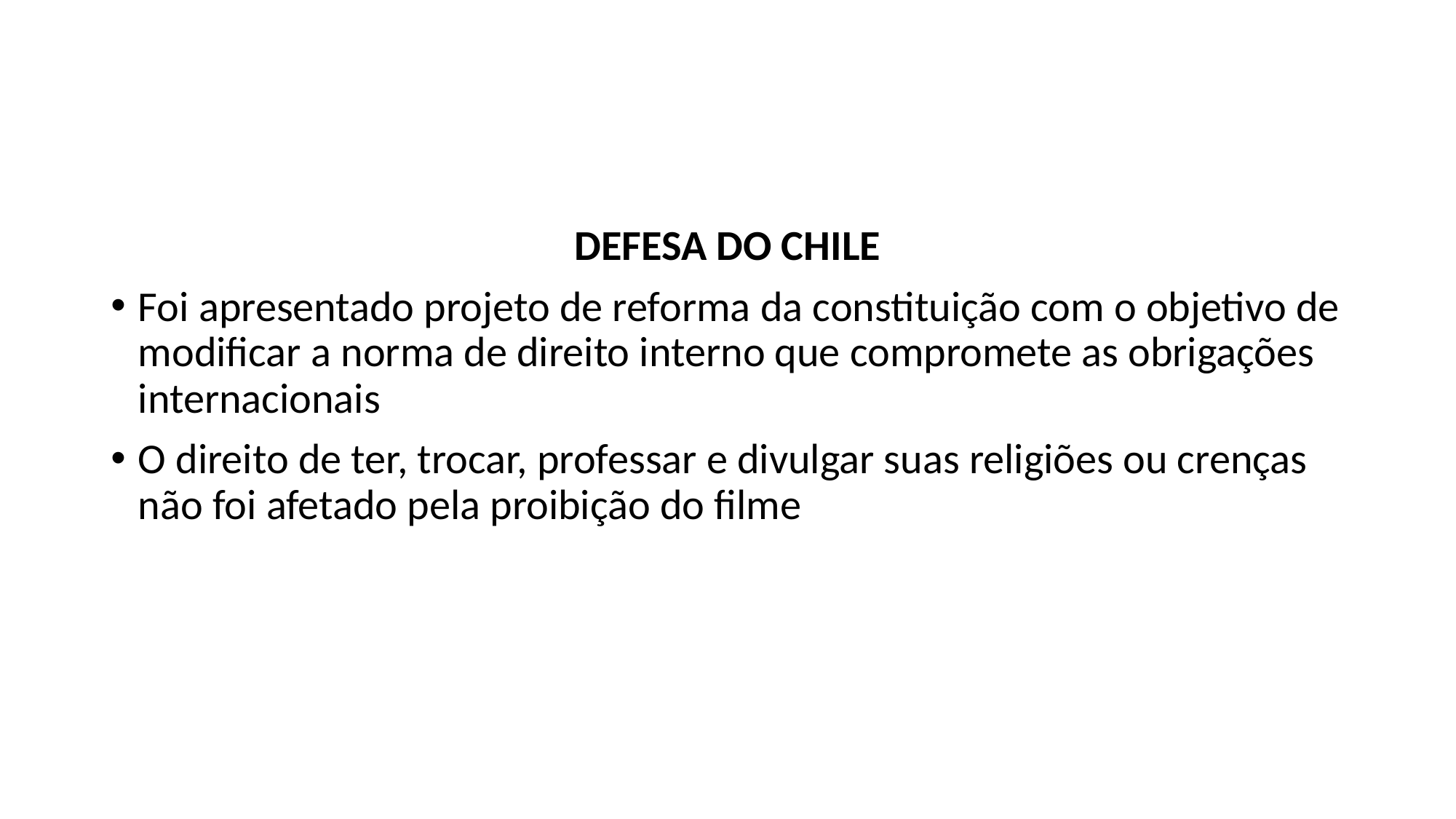

#
DEFESA DO CHILE
Foi apresentado projeto de reforma da constituição com o objetivo de modificar a norma de direito interno que compromete as obrigações internacionais
O direito de ter, trocar, professar e divulgar suas religiões ou crenças não foi afetado pela proibição do filme